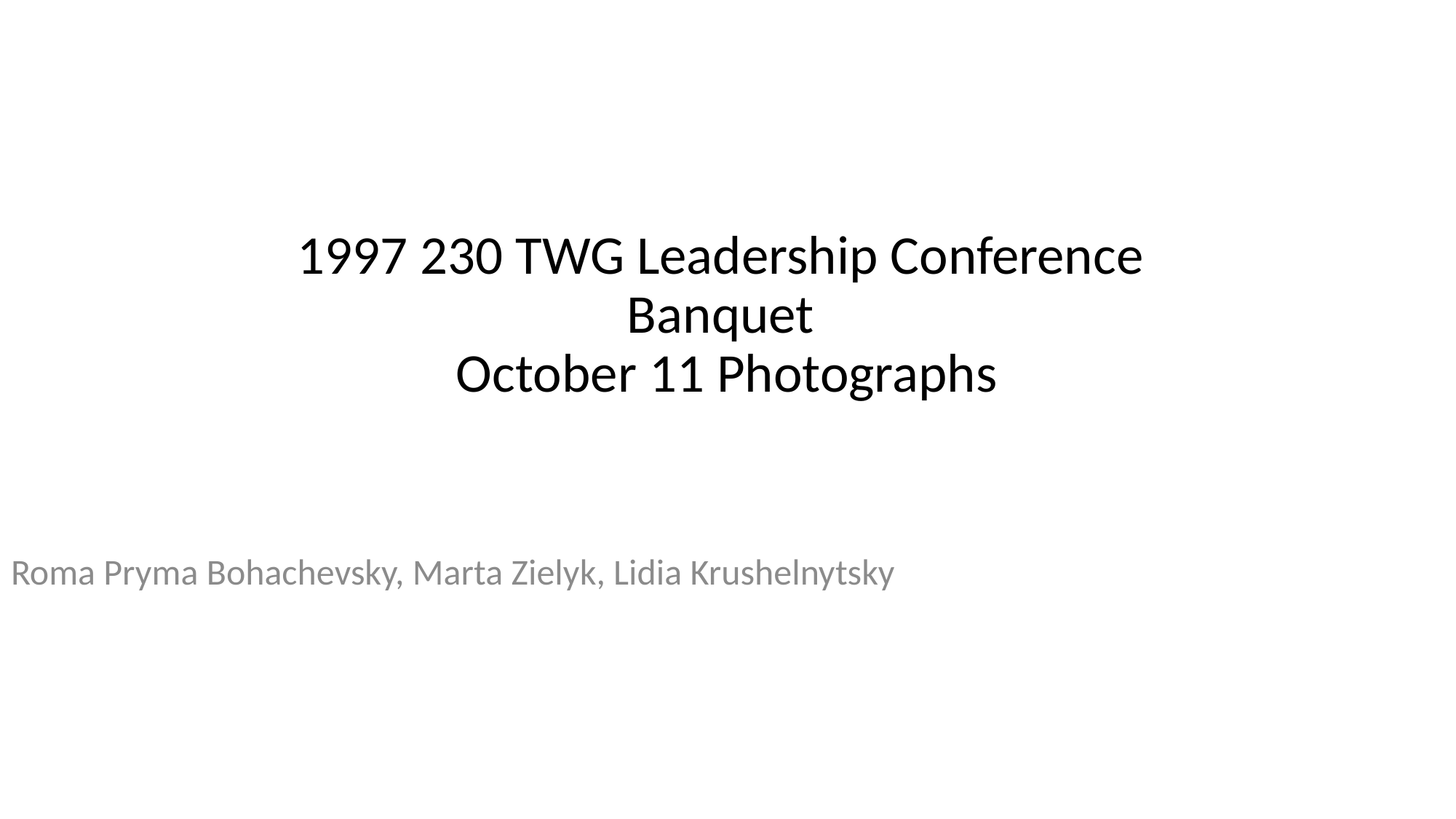

# 1997 230 TWG Leadership Conference Banquet October 11 Photographs
Roma Pryma Bohachevsky, Marta Zielyk, Lidia Krushelnytsky